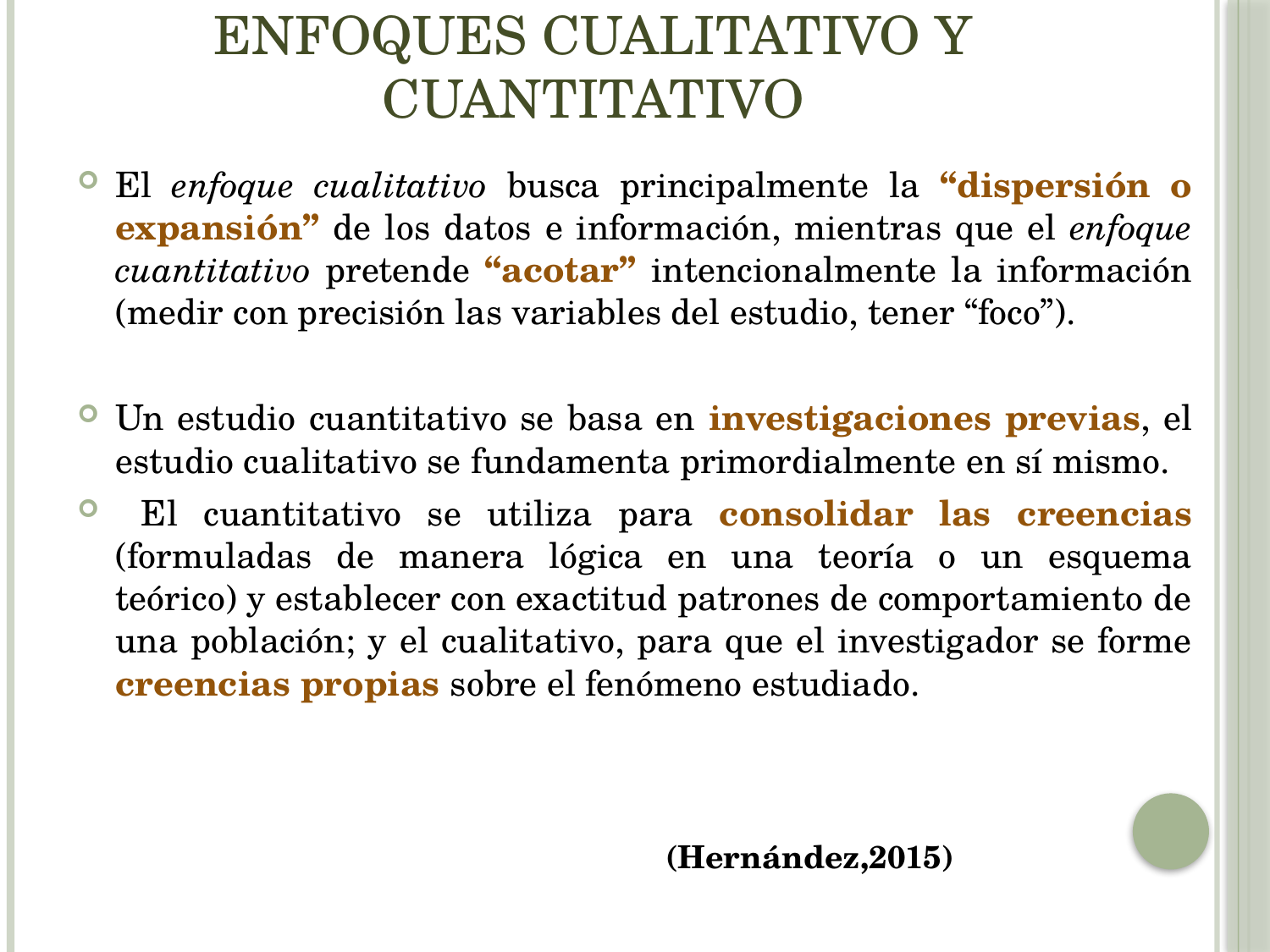

# Diferencia entre los enfoques cualitativo y cuantitativo
El enfoque cualitativo busca principalmente la “dispersión o expansión” de los datos e información, mientras que el enfoque cuantitativo pretende “acotar” intencionalmente la información (medir con precisión las variables del estudio, tener “foco”).

Un estudio cuantitativo se basa en investigaciones previas, el estudio cualitativo se fundamenta primordialmente en sí mismo.
 El cuantitativo se utiliza para consolidar las creencias (formuladas de manera lógica en una teoría o un esquema teórico) y establecer con exactitud patrones de comportamiento de una población; y el cualitativo, para que el investigador se forme creencias propias sobre el fenómeno estudiado.
(Hernández,2015)